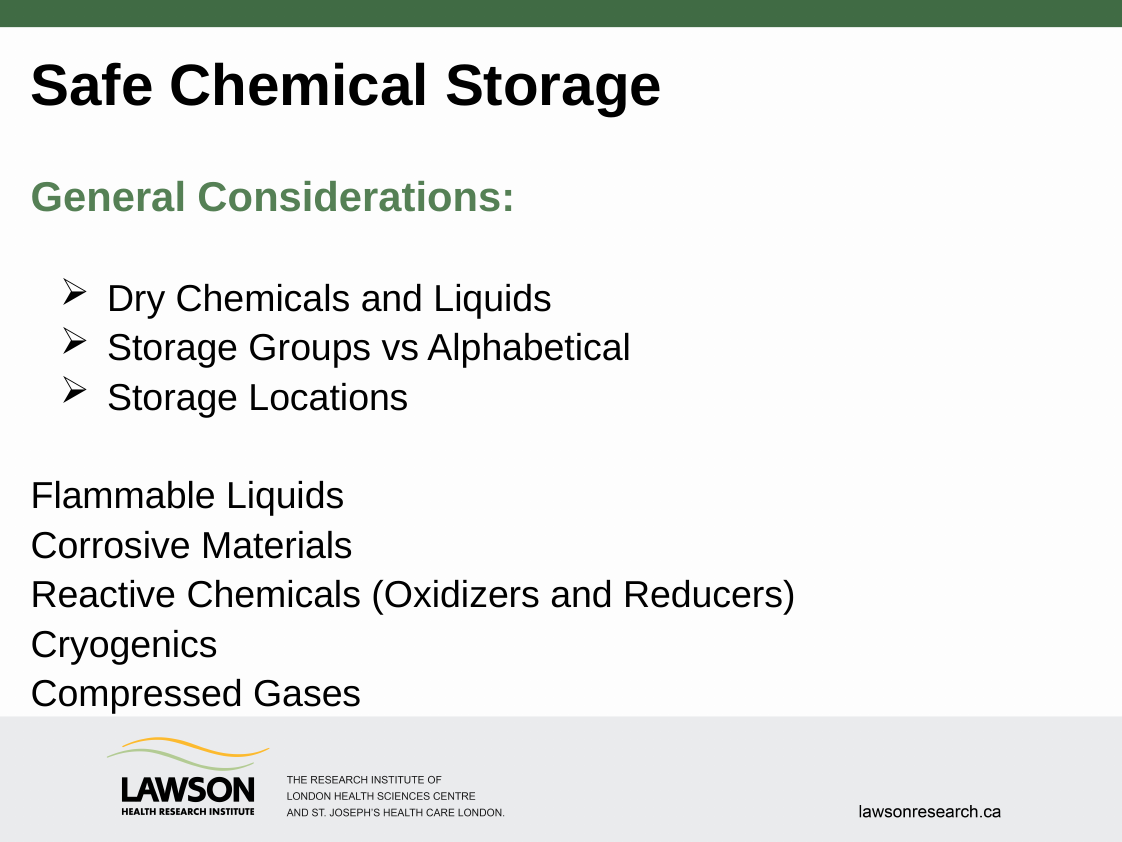

# Safe Chemical Storage
General Considerations:

Dry Chemicals and Liquids
Storage Groups vs Alphabetical
Storage Locations

Flammable Liquids
Corrosive Materials
Reactive Chemicals (Oxidizers and Reducers)
Cryogenics
Compressed Gases